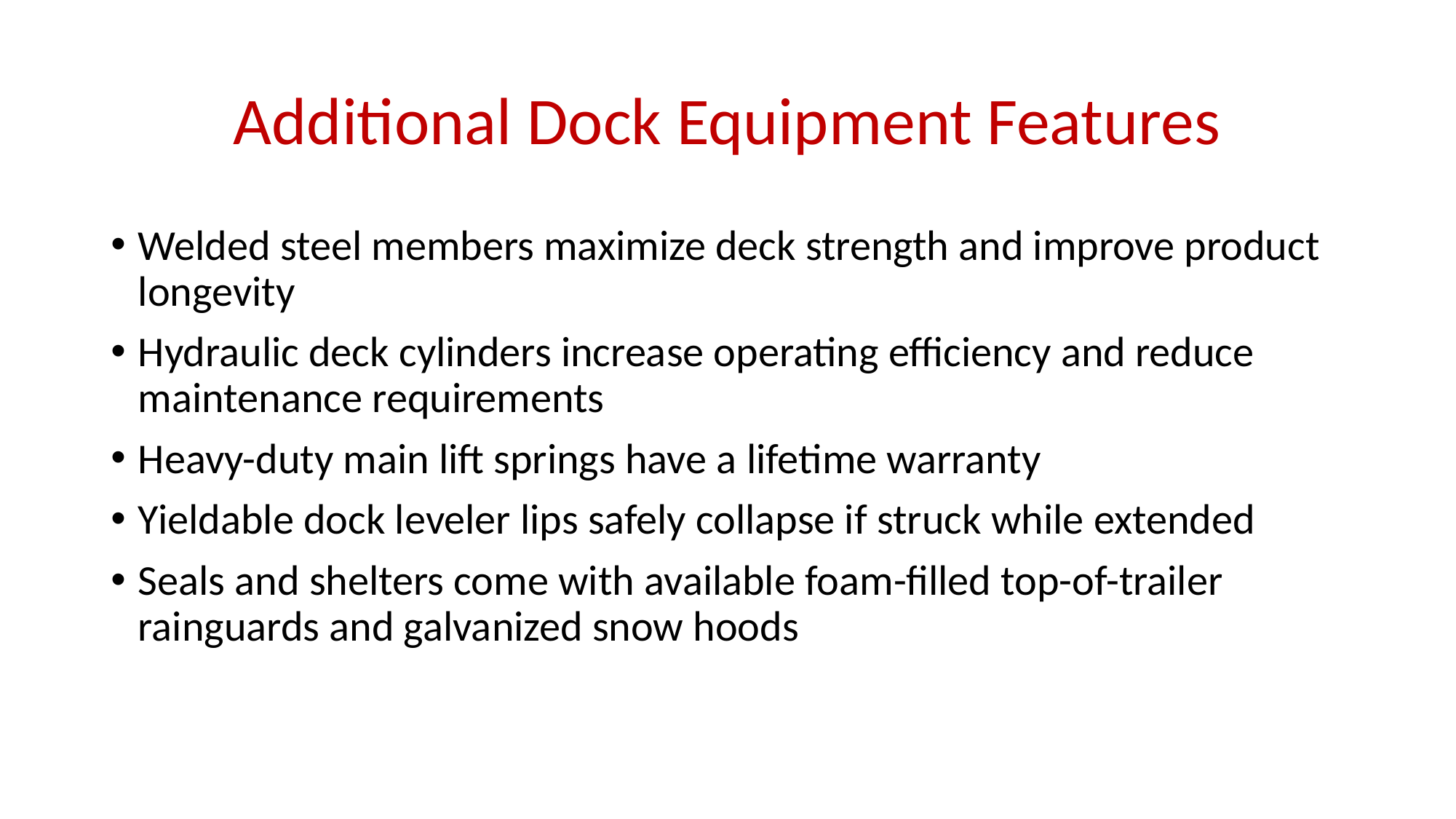

# Additional Dock Equipment Features
Welded steel members maximize deck strength and improve product longevity
Hydraulic deck cylinders increase operating efficiency and reduce maintenance requirements
Heavy-duty main lift springs have a lifetime warranty
Yieldable dock leveler lips safely collapse if struck while extended
Seals and shelters come with available foam-filled top-of-trailer rainguards and galvanized snow hoods